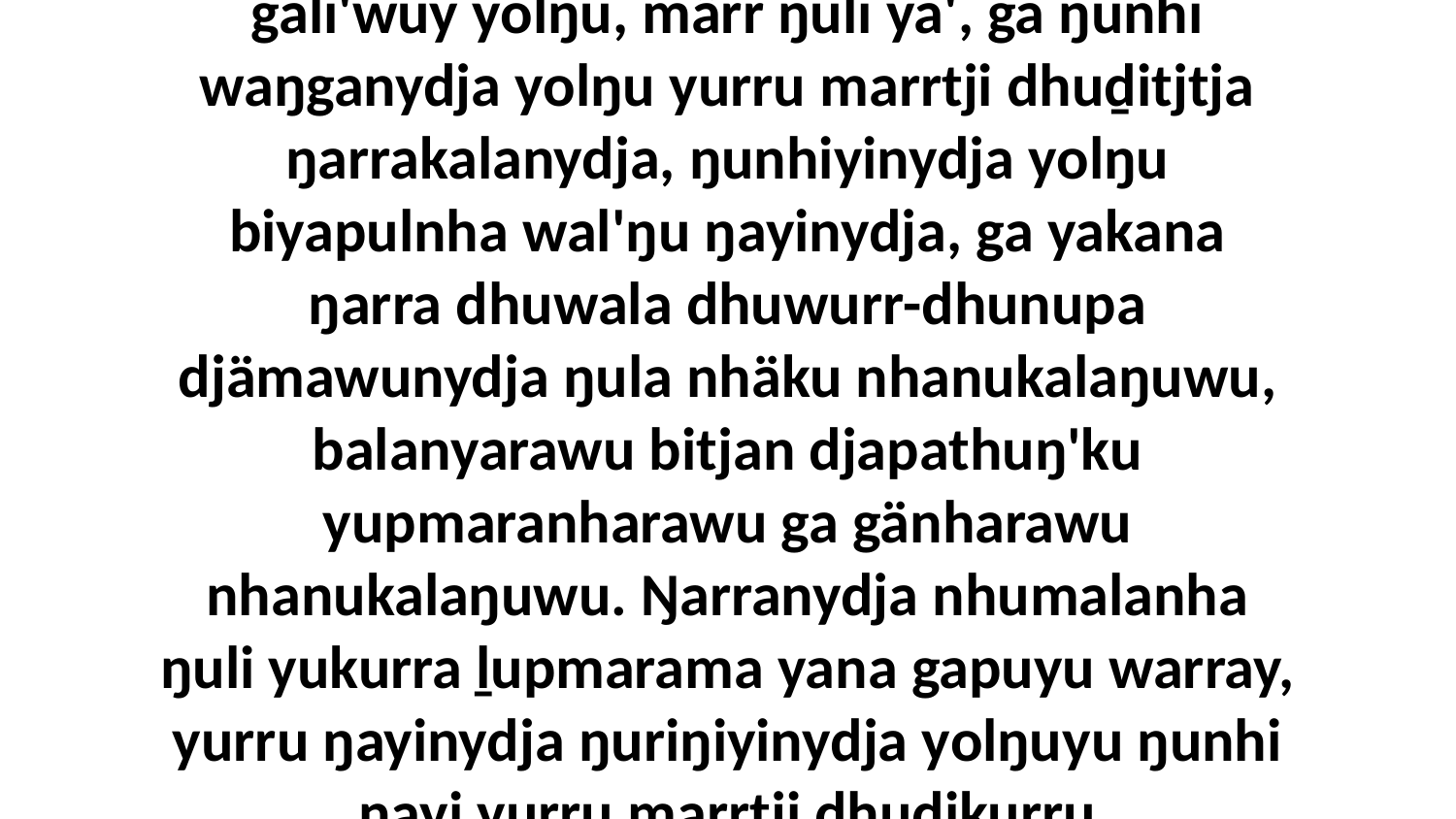

16 Bala ŋayi Djondhunydja ḻakaraŋala walalaŋgu balanydja bitjarra, “Yaka dhuwala ŋarranydja ŋunhiyi. Ŋarranydja dhuwala gali'wuy yolŋu, märr ŋuli ya', ga ŋunhi waŋganydja yolŋu yurru marrtji dhuḏitjtja ŋarrakalanydja, ŋunhiyinydja yolŋu biyapulnha wal'ŋu ŋayinydja, ga yakana ŋarra dhuwala dhuwurr-dhunupa djämawunydja ŋula nhäku nhanukalaŋuwu, balanyarawu bitjan djapathuŋ'ku yupmaranharawu ga gänharawu nhanukalaŋuwu. Ŋarranydja nhumalanha ŋuli yukurra ḻupmarama yana gapuyu warray, yurru ŋayinydja ŋuriŋiyinydja yolŋuyu ŋunhi ŋayi yurru marrtji dhuḏikurru ŋarrakalanydja, ŋayinydja yurru nhumalanha ḻupmarama Garrkuḻukthu warray Walŋayu, ga gurthayu.